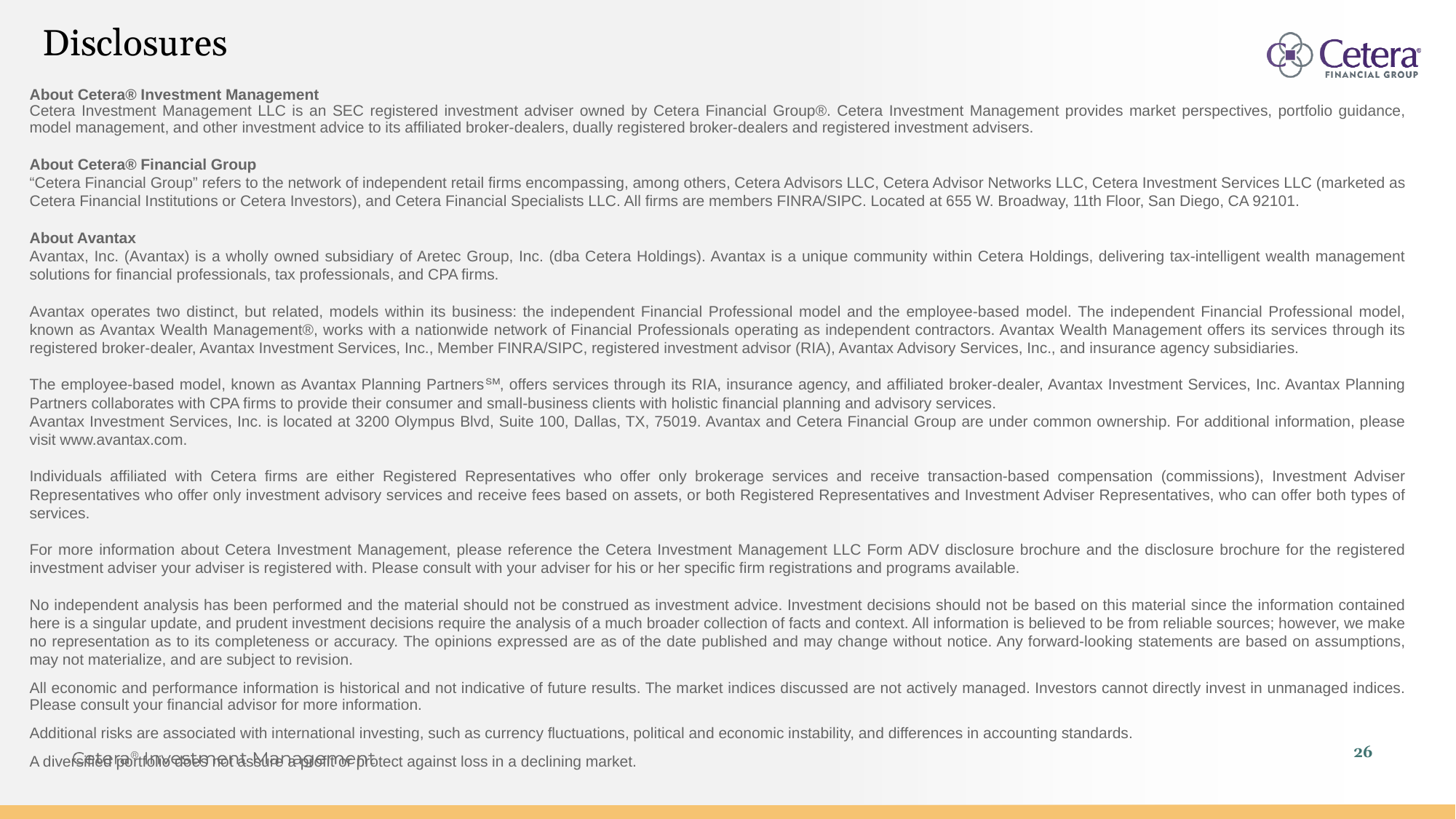

# Disclosures
About Cetera® Investment Management
Cetera Investment Management LLC is an SEC registered investment adviser owned by Cetera Financial Group®. Cetera Investment Management provides market perspectives, portfolio guidance, model management, and other investment advice to its affiliated broker-dealers, dually registered broker-dealers and registered investment advisers.

About Cetera® Financial Group
“Cetera Financial Group” refers to the network of independent retail firms encompassing, among others, Cetera Advisors LLC, Cetera Advisor Networks LLC, Cetera Investment Services LLC (marketed as Cetera Financial Institutions or Cetera Investors), and Cetera Financial Specialists LLC. All firms are members FINRA/SIPC. Located at 655 W. Broadway, 11th Floor, San Diego, CA 92101.

About Avantax
Avantax, Inc. (Avantax) is a wholly owned subsidiary of Aretec Group, Inc. (dba Cetera Holdings). Avantax is a unique community within Cetera Holdings, delivering tax-intelligent wealth management solutions for financial professionals, tax professionals, and CPA firms.

Avantax operates two distinct, but related, models within its business: the independent Financial Professional model and the employee-based model. The independent Financial Professional model, known as Avantax Wealth Management®, works with a nationwide network of Financial Professionals operating as independent contractors. Avantax Wealth Management offers its services through its registered broker-dealer, Avantax Investment Services, Inc., Member FINRA/SIPC, registered investment advisor (RIA), Avantax Advisory Services, Inc., and insurance agency subsidiaries.

The employee-based model, known as Avantax Planning Partners℠, offers services through its RIA, insurance agency, and affiliated broker-dealer, Avantax Investment Services, Inc. Avantax Planning Partners collaborates with CPA firms to provide their consumer and small-business clients with holistic financial planning and advisory services.
Avantax Investment Services, Inc. is located at 3200 Olympus Blvd, Suite 100, Dallas, TX, 75019. Avantax and Cetera Financial Group are under common ownership. For additional information, please visit www.avantax.com.

Individuals affiliated with Cetera firms are either Registered Representatives who offer only brokerage services and receive transaction-based compensation (commissions), Investment Adviser Representatives who offer only investment advisory services and receive fees based on assets, or both Registered Representatives and Investment Adviser Representatives, who can offer both types of services.

For more information about Cetera Investment Management, please reference the Cetera Investment Management LLC Form ADV disclosure brochure and the disclosure brochure for the registered investment adviser your adviser is registered with. Please consult with your adviser for his or her specific firm registrations and programs available.

No independent analysis has been performed and the material should not be construed as investment advice. Investment decisions should not be based on this material since the information contained here is a singular update, and prudent investment decisions require the analysis of a much broader collection of facts and context. All information is believed to be from reliable sources; however, we make no representation as to its completeness or accuracy. The opinions expressed are as of the date published and may change without notice. Any forward-looking statements are based on assumptions, may not materialize, and are subject to revision.
All economic and performance information is historical and not indicative of future results. The market indices discussed are not actively managed. Investors cannot directly invest in unmanaged indices. Please consult your financial advisor for more information.
Additional risks are associated with international investing, such as currency fluctuations, political and economic instability, and differences in accounting standards.
A diversified portfolio does not assure a profit or protect against loss in a declining market.